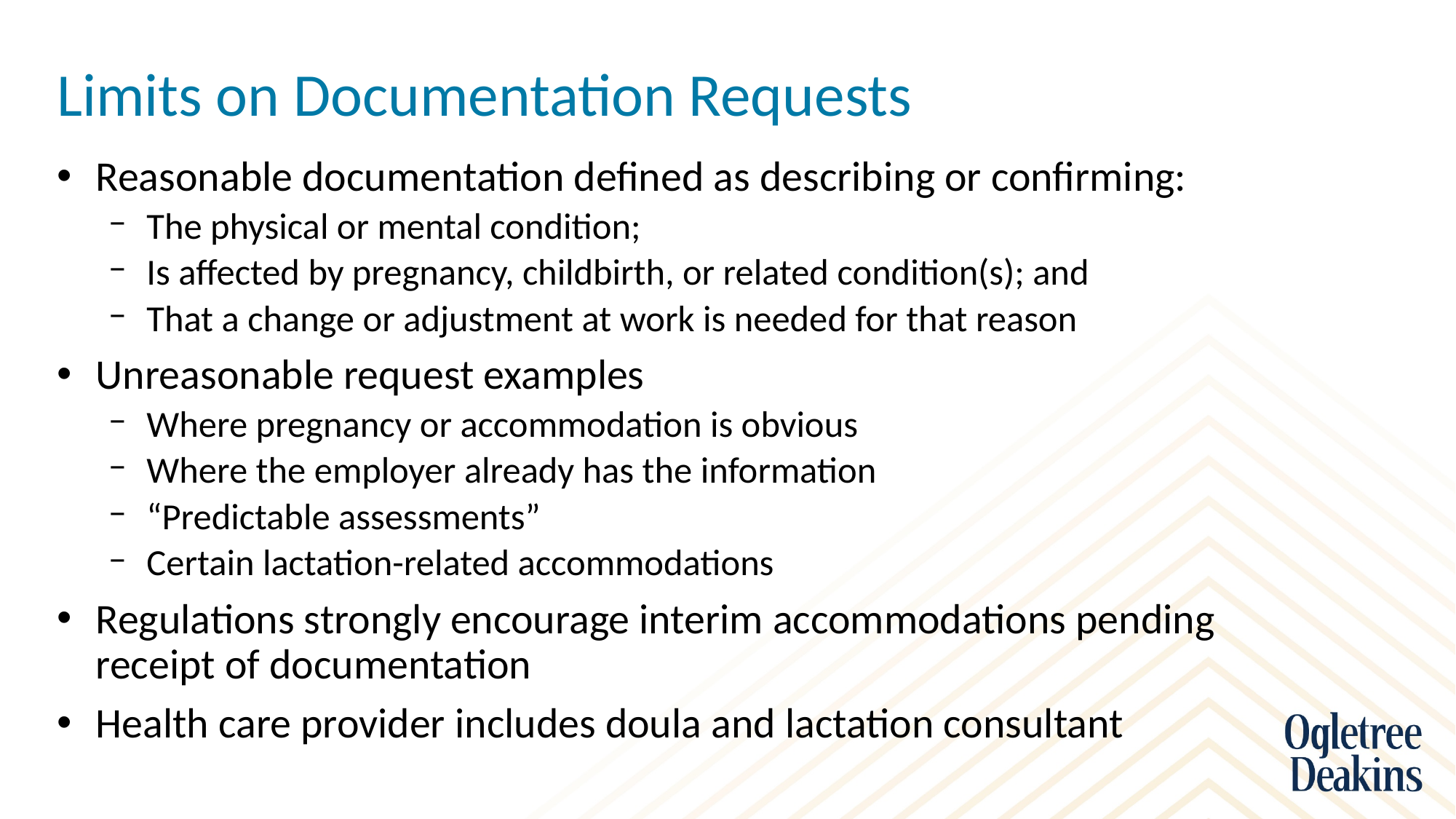

# Limits on Documentation Requests
Reasonable documentation defined as describing or confirming:
The physical or mental condition;
Is affected by pregnancy, childbirth, or related condition(s); and
That a change or adjustment at work is needed for that reason
Unreasonable request examples
Where pregnancy or accommodation is obvious
Where the employer already has the information
“Predictable assessments”
Certain lactation-related accommodations
Regulations strongly encourage interim accommodations pending receipt of documentation
Health care provider includes doula and lactation consultant